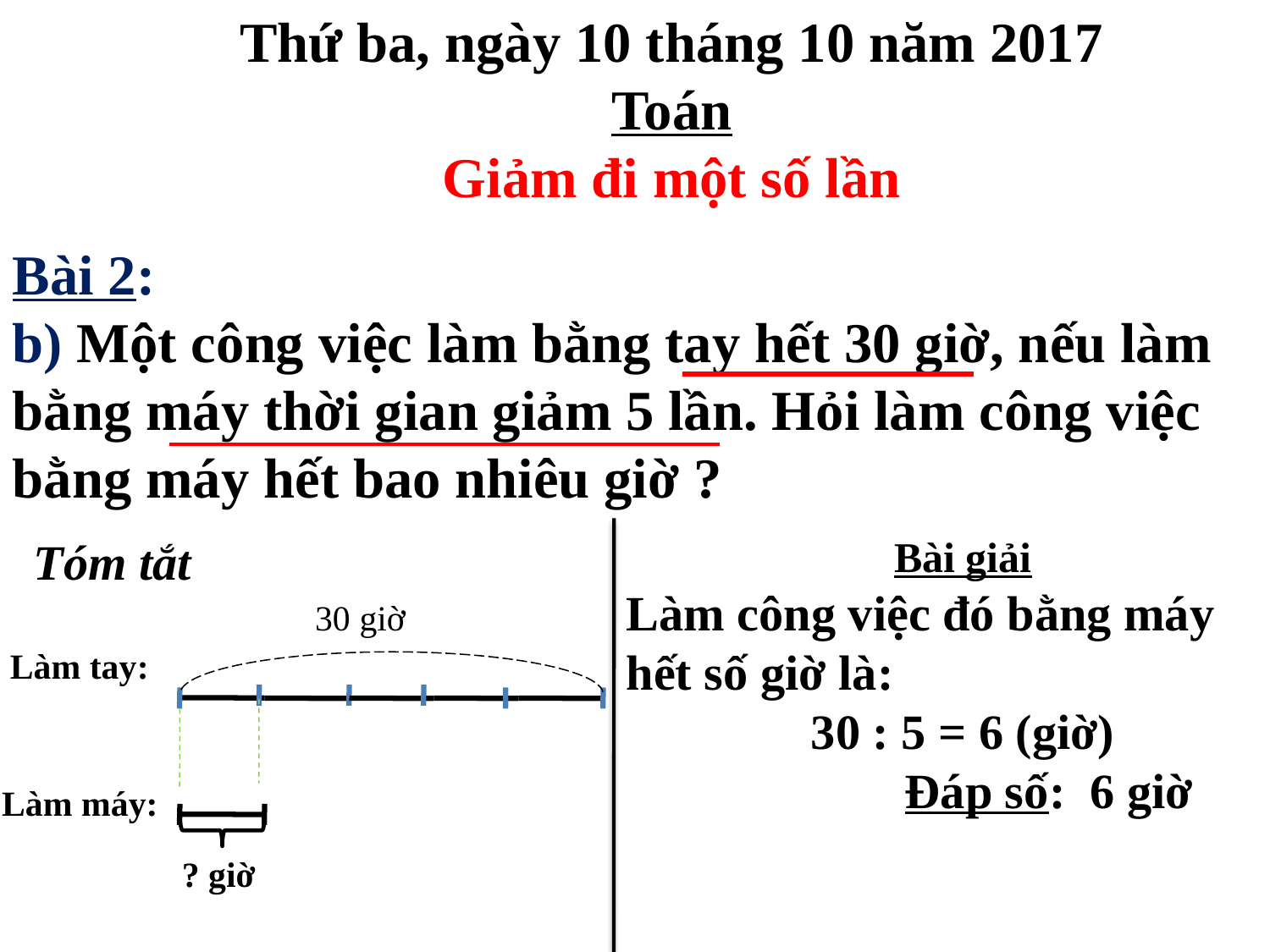

Thứ ba, ngày 10 tháng 10 năm 2017
Toán
Giảm đi một số lần

Bài 2:
b) Một công việc làm bằng tay hết 30 giờ, nếu làm bằng máy thời gian giảm 5 lần. Hỏi làm công việc bằng máy hết bao nhiêu giờ ?

Bài giải
Làm công việc đó bằng máy
hết số giờ là:
30 : 5 = 6 (giờ)
              Đáp số:  6 giờ
Tóm tắt
30 giờ

Làm tay:

Làm máy:

? giờ